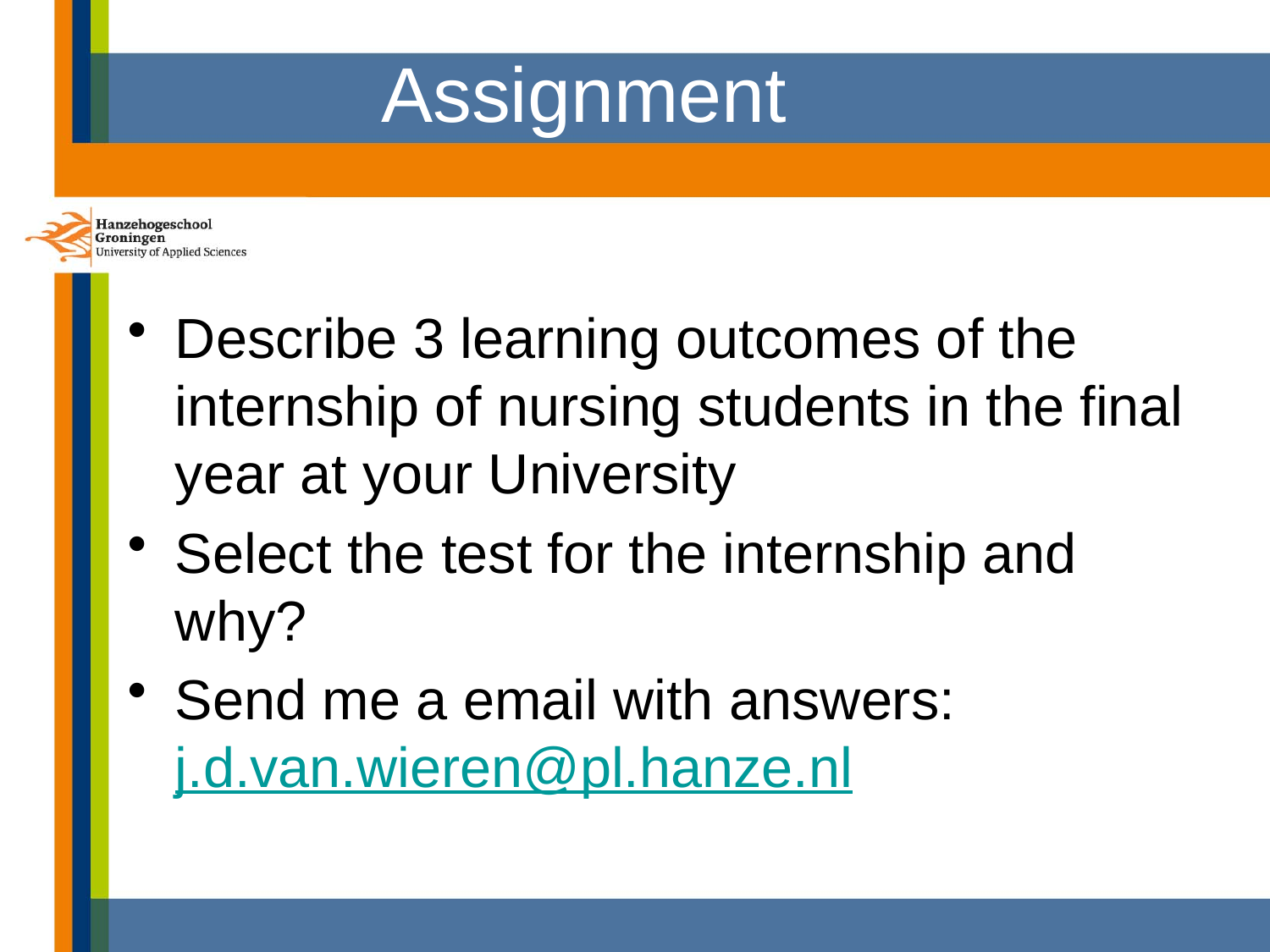

# Assignment
Describe 3 learning outcomes of the internship of nursing students in the final year at your University
Select the test for the internship and why?
Send me a email with answers: j.d.van.wieren@pl.hanze.nl